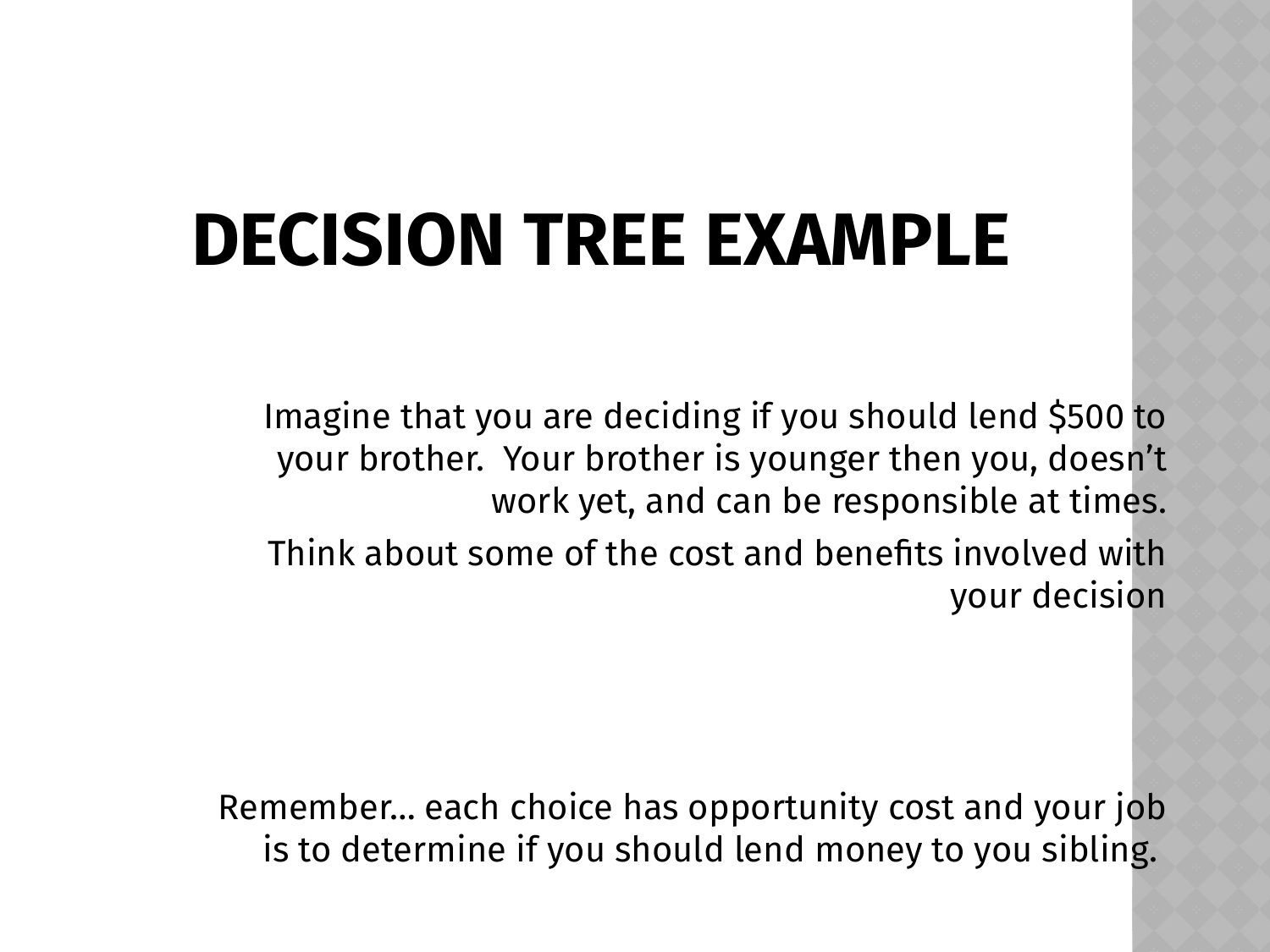

# Decision Tree Example
Imagine that you are deciding if you should lend $500 to your brother.  Your brother is younger then you, doesn’t work yet, and can be responsible at times.
Think about some of the cost and benefits involved with your decision

Remember… each choice has opportunity cost and your job is to determine if you should lend money to you sibling.